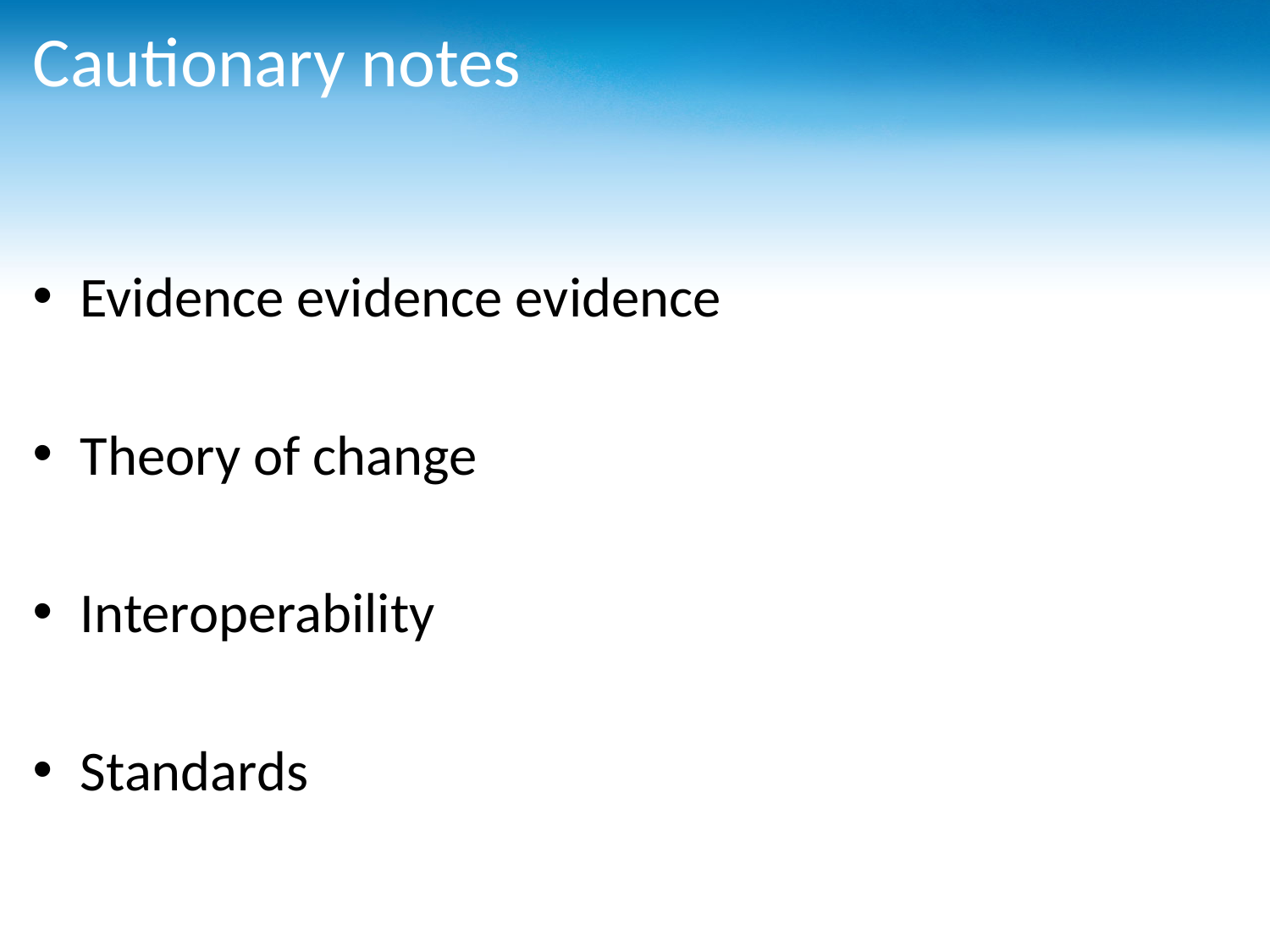

# Cautionary notes
Evidence evidence evidence

Theory of change

Interoperability

Standards